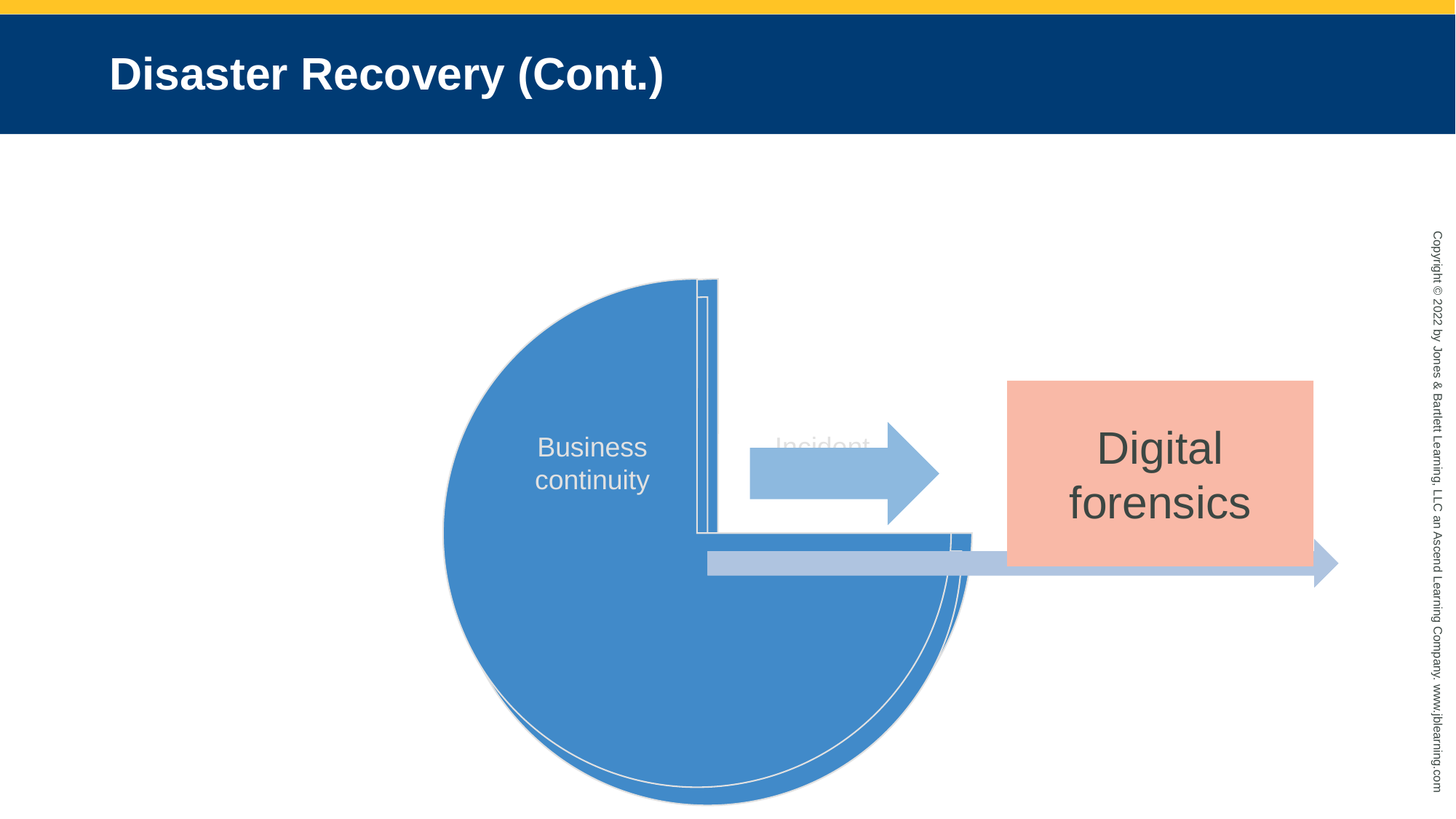

# Disaster Recovery (Cont.)
Incident response
Disaster recovery
Business continuity
Digital forensics